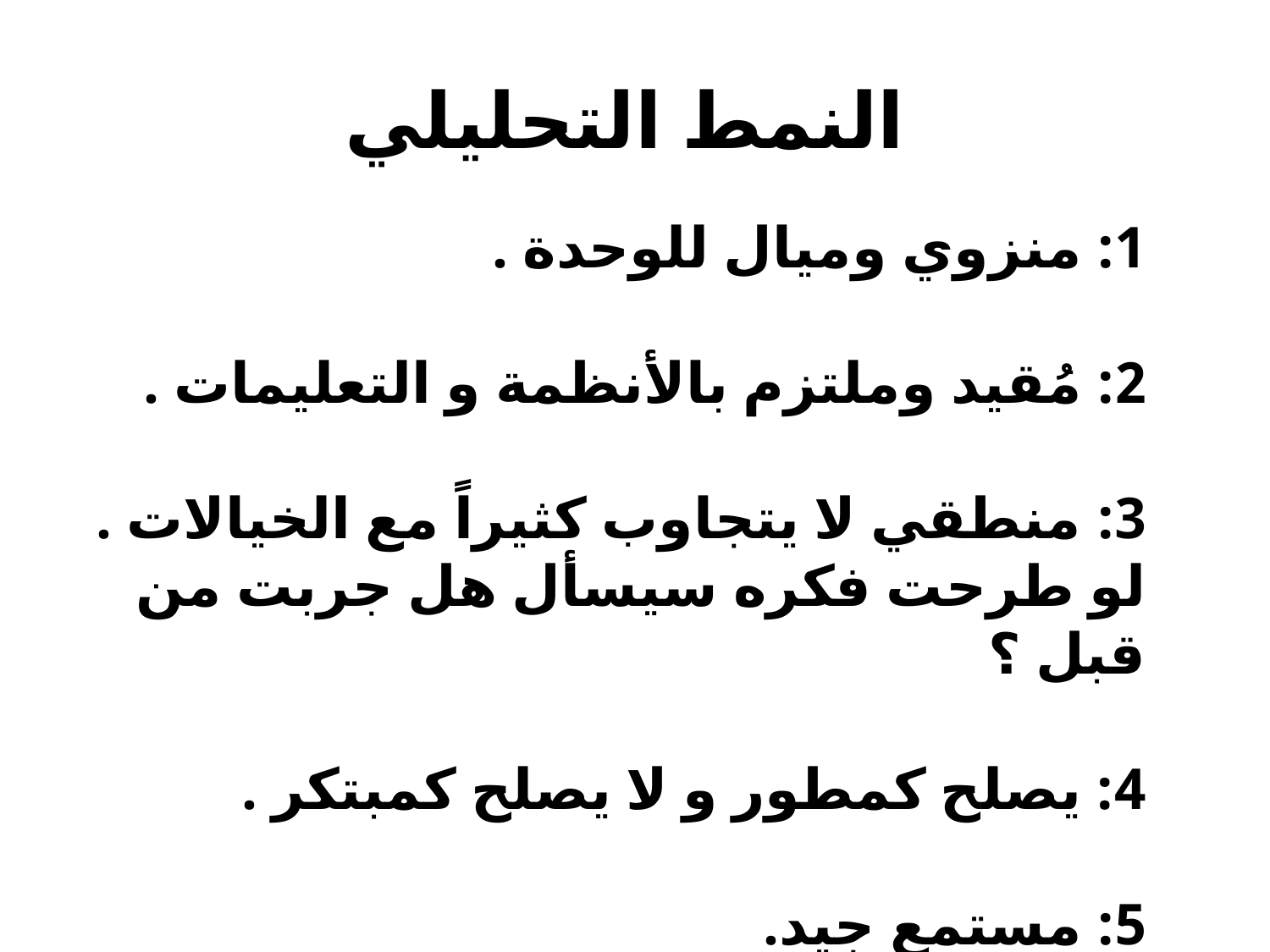

# النمط التحليلي
1: منزوي وميال للوحدة .
2: مُقيد وملتزم بالأنظمة و التعليمات .
3: منطقي لا يتجاوب كثيراً مع الخيالات .
لو طرحت فكره سيسأل هل جربت من قبل ؟
4: يصلح كمطور و لا يصلح كمبتكر .
5: مستمع جيد.